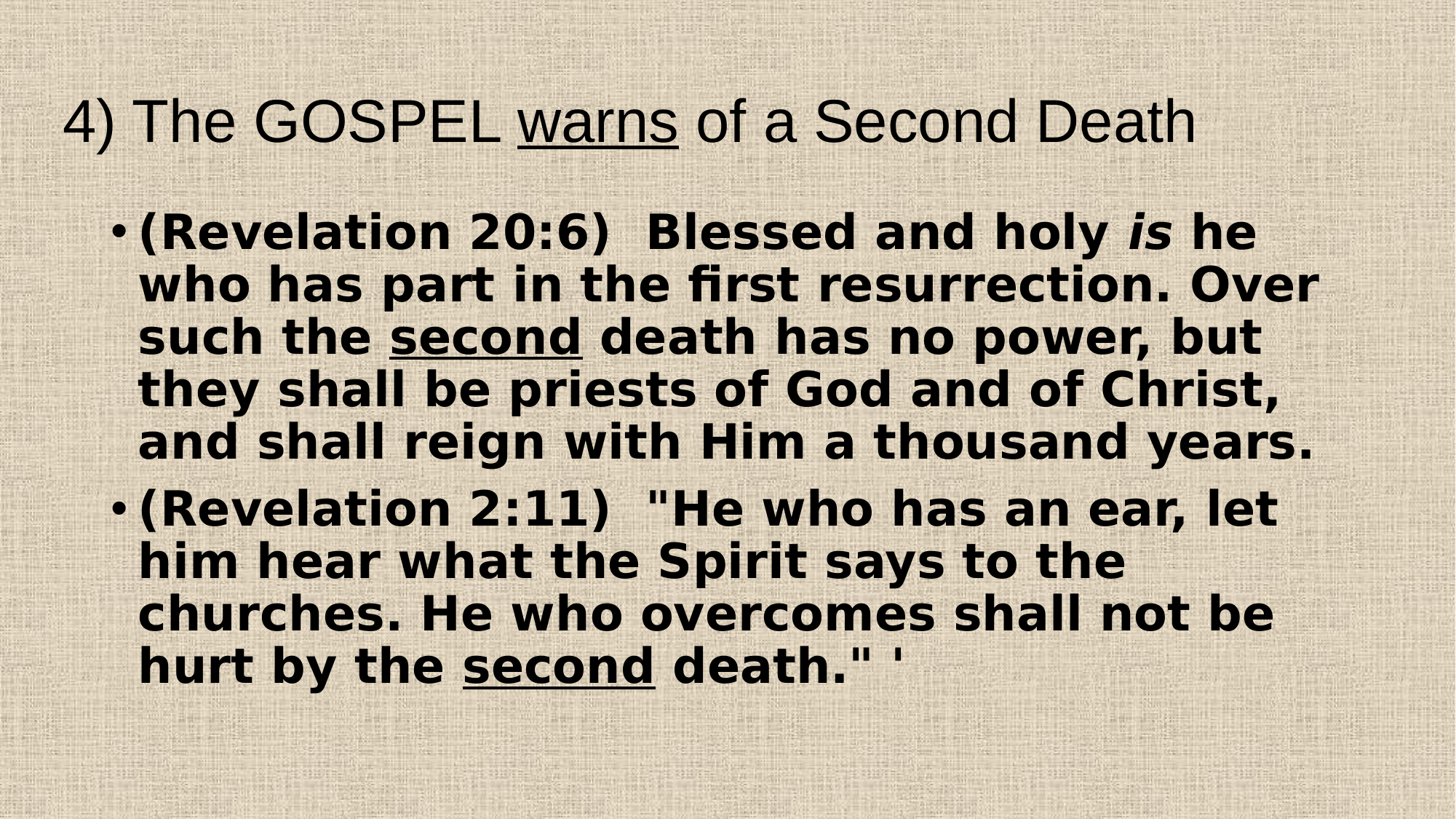

# 4) The GOSPEL warns of a Second Death
(Revelation 20:6)  Blessed and holy is he who has part in the first resurrection. Over such the second death has no power, but they shall be priests of God and of Christ, and shall reign with Him a thousand years.
(Revelation 2:11)  "He who has an ear, let him hear what the Spirit says to the churches. He who overcomes shall not be hurt by the second death." '